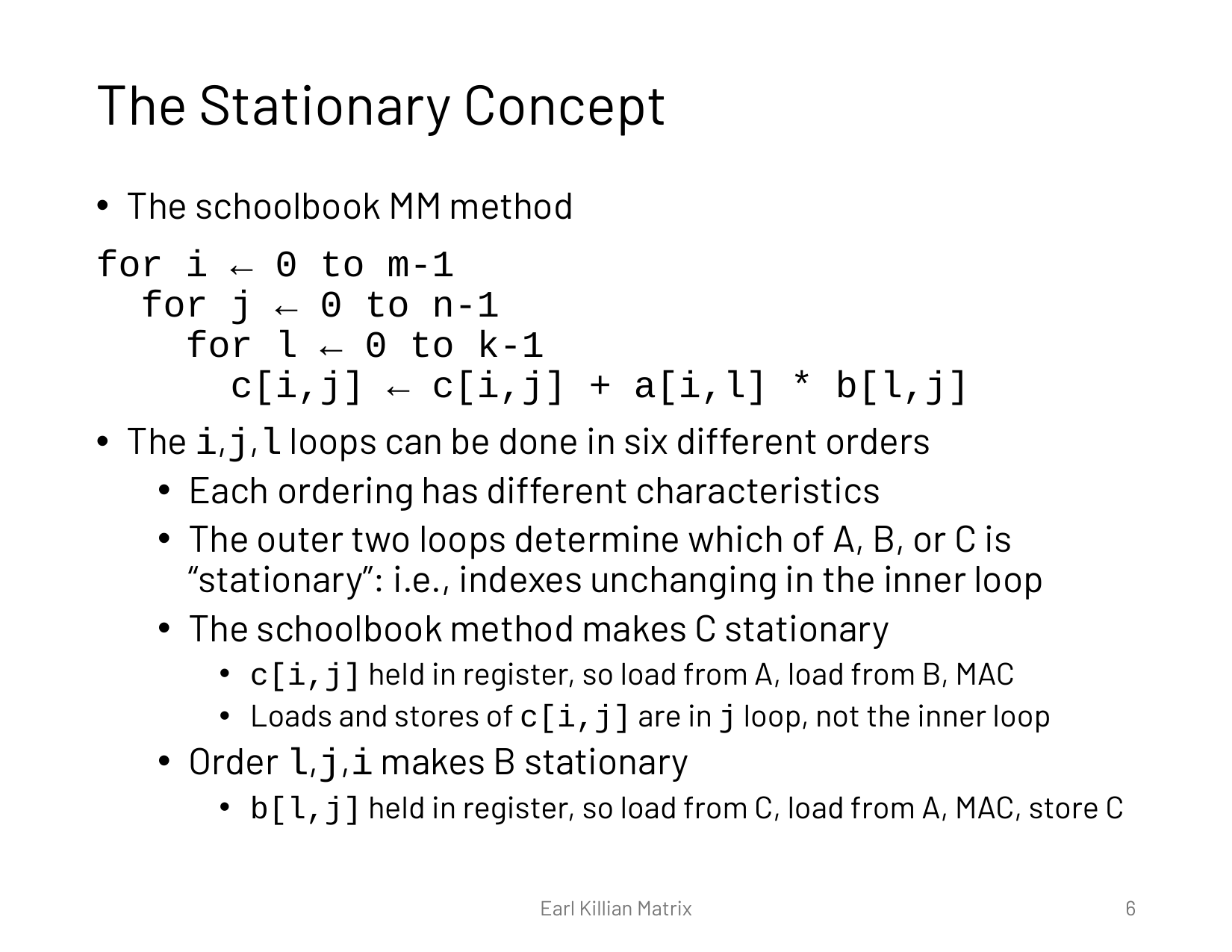

# The Stationary Concept
The schoolbook MM method
for i ← 0 to m-1
  for j ← 0 to n-1
    for l ← 0 to k-1
      c[i,j] ← c[i,j] + a[i,l] * b[l,j]
The i,j,l loops can be done in six different orders
Each ordering has different characteristics
The outer two loops determine which of A, B, or C is “stationary”: i.e., indexes unchanging in the inner loop
The schoolbook method makes C stationary
c[i,j] held in register, so load from A, load from B, MAC
Loads and stores of c[i,j] are in j loop, not the inner loop
Order l,j,i makes B stationary
b[l,j] held in register, so load from C, load from A, MAC, store C

Earl Killian Matrix
6